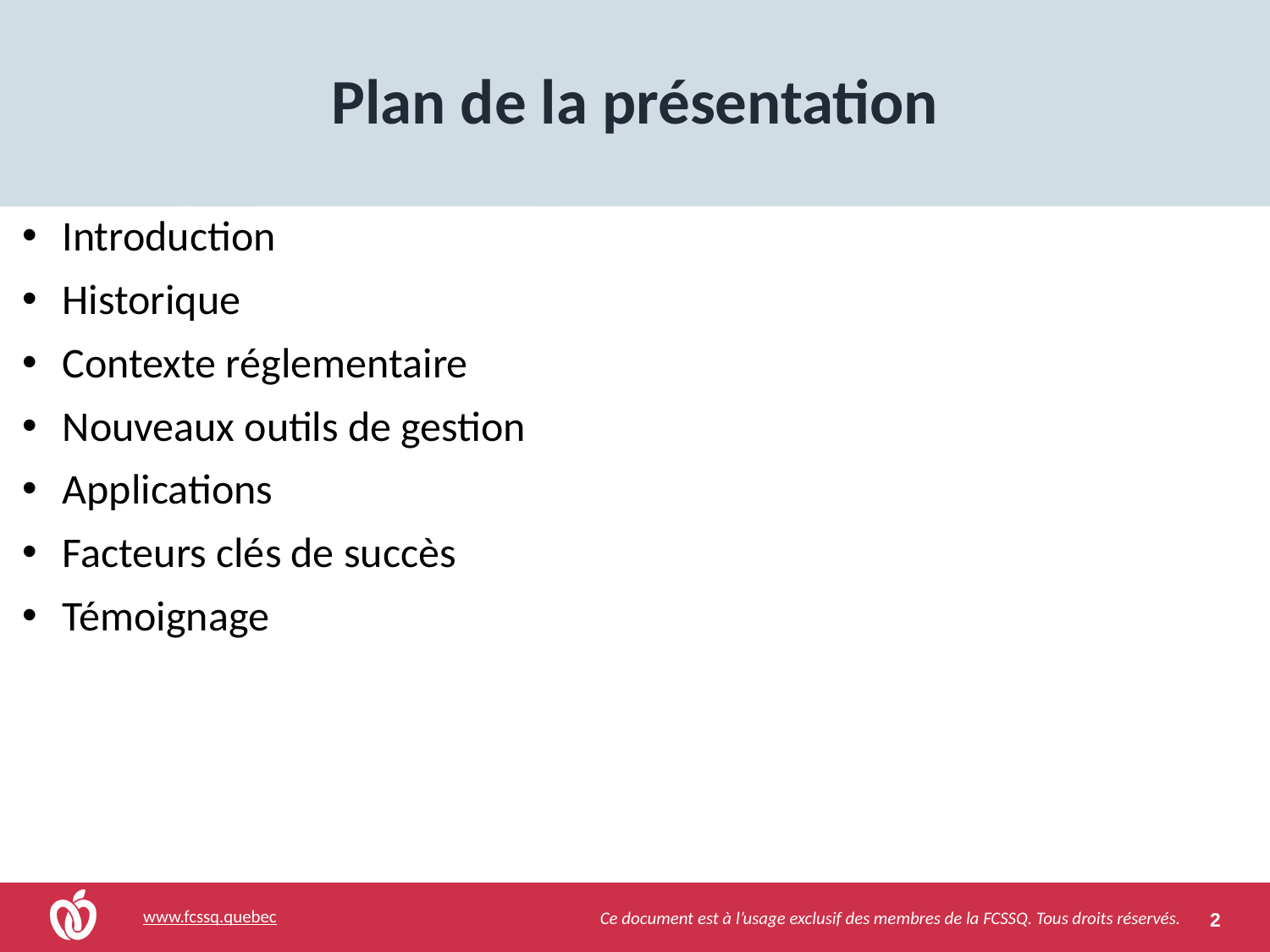

# Plan de la présentation
Introduction
Historique
Contexte réglementaire
Nouveaux outils de gestion
Applications
Facteurs clés de succès
Témoignage